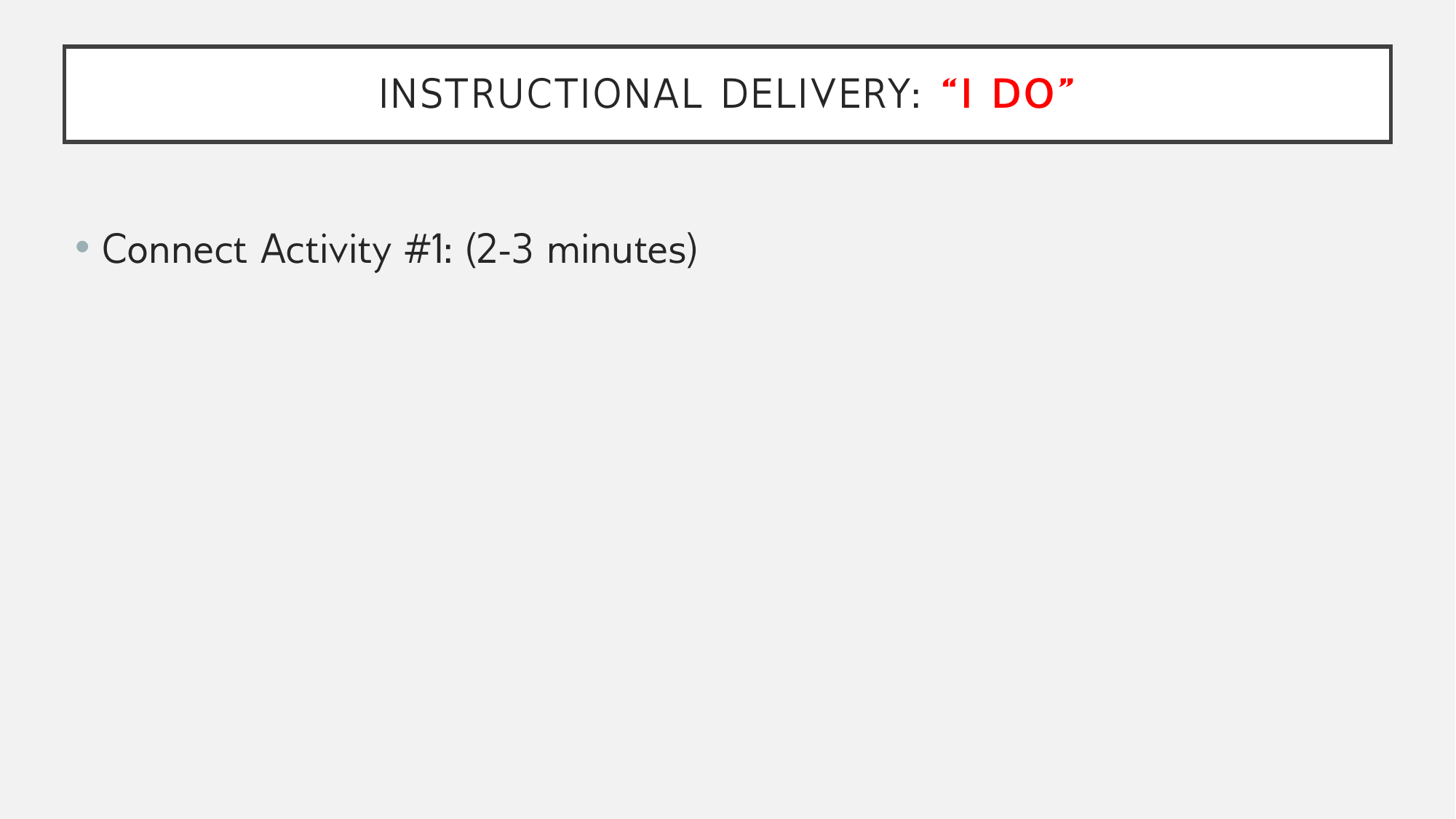

# Instructional Delivery: “I DO”
Connect Activity #1: (2-3 minutes)